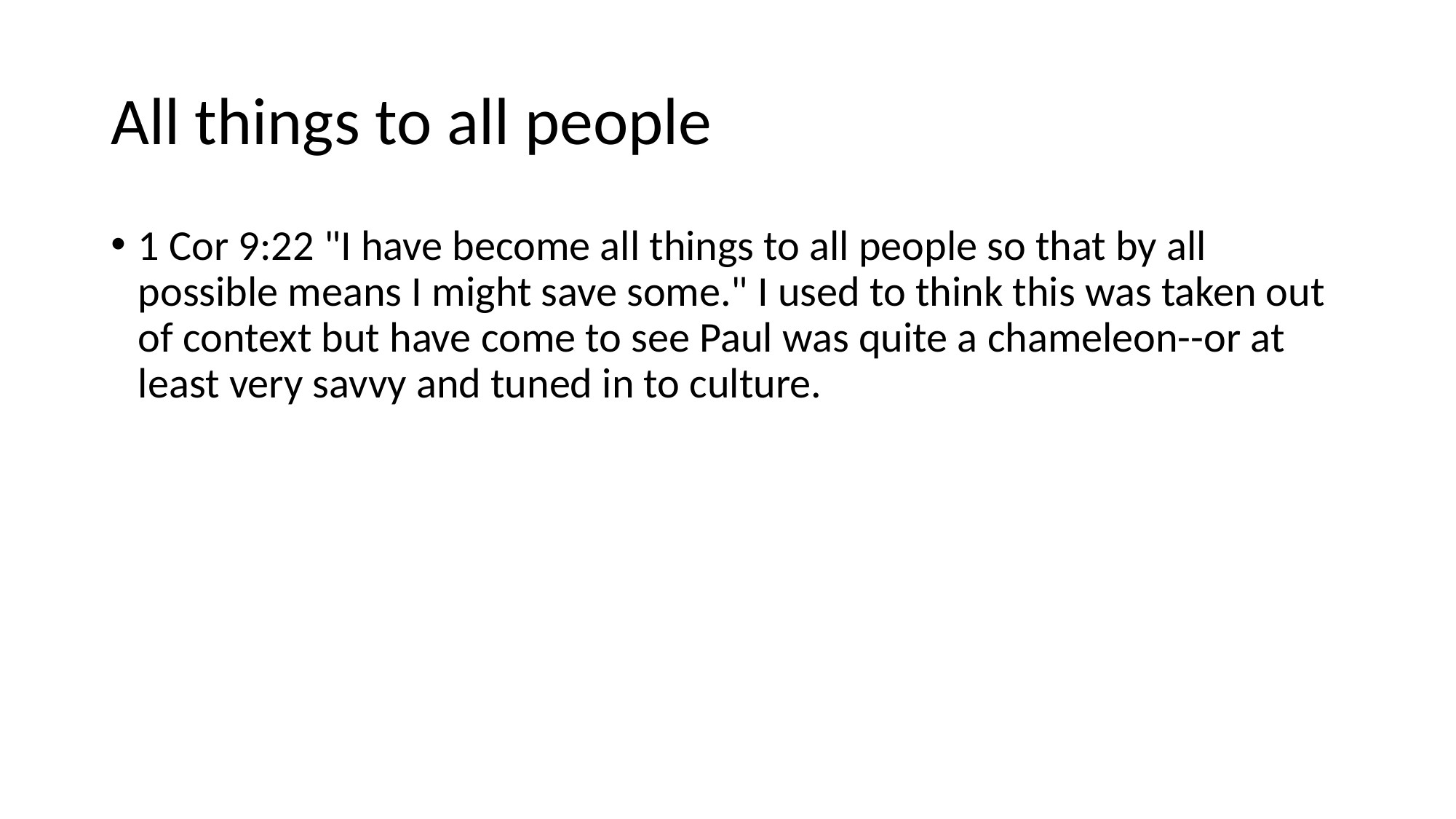

# All things to all people
1 Cor 9:22 "I have become all things to all people so that by all possible means I might save some." I used to think this was taken out of context but have come to see Paul was quite a chameleon--or at least very savvy and tuned in to culture.